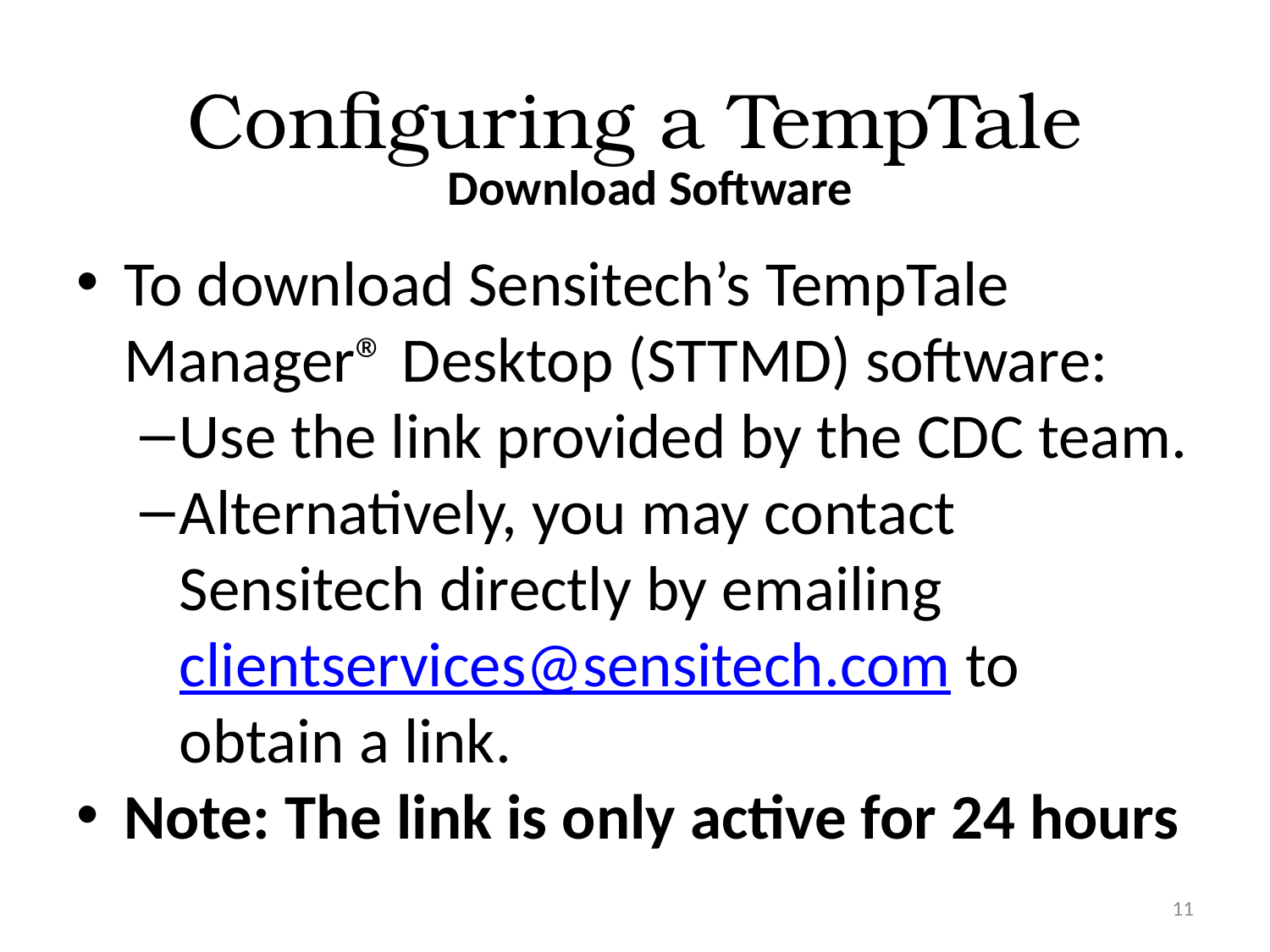

# Configuring a TempTale
Download Software
To download Sensitech’s TempTale Manager® Desktop (STTMD) software:
Use the link provided by the CDC team.
Alternatively, you may contact Sensitech directly by emailing clientservices@sensitech.com to obtain a link.
Note: The link is only active for 24 hours
11